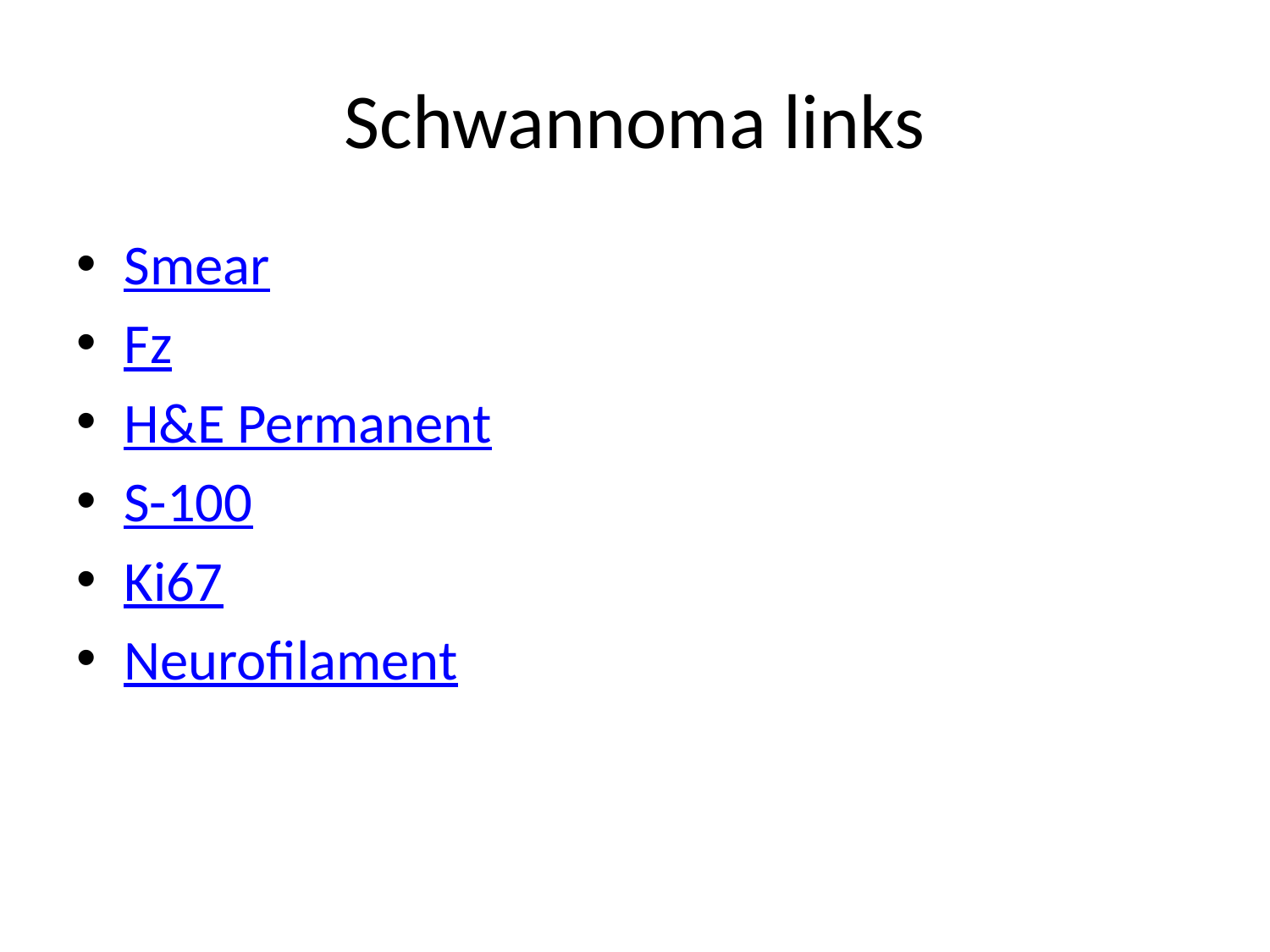

# Schwannoma links
Smear
Fz
H&E Permanent
S-100
Ki67
Neurofilament